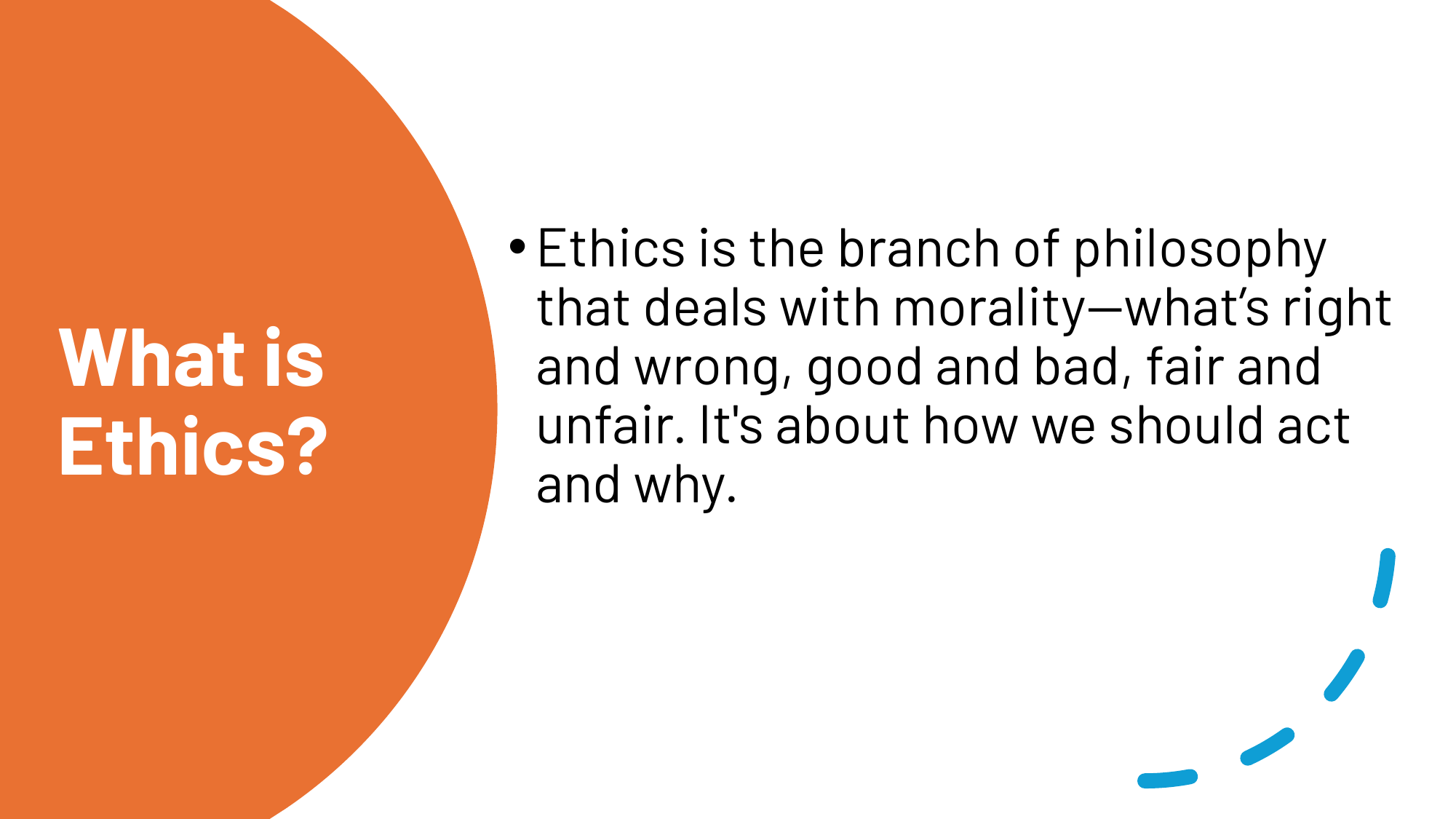

Ethics is the branch of philosophy that deals with morality—what’s right and wrong, good and bad, fair and unfair. It's about how we should act and why.

# What is Ethics?